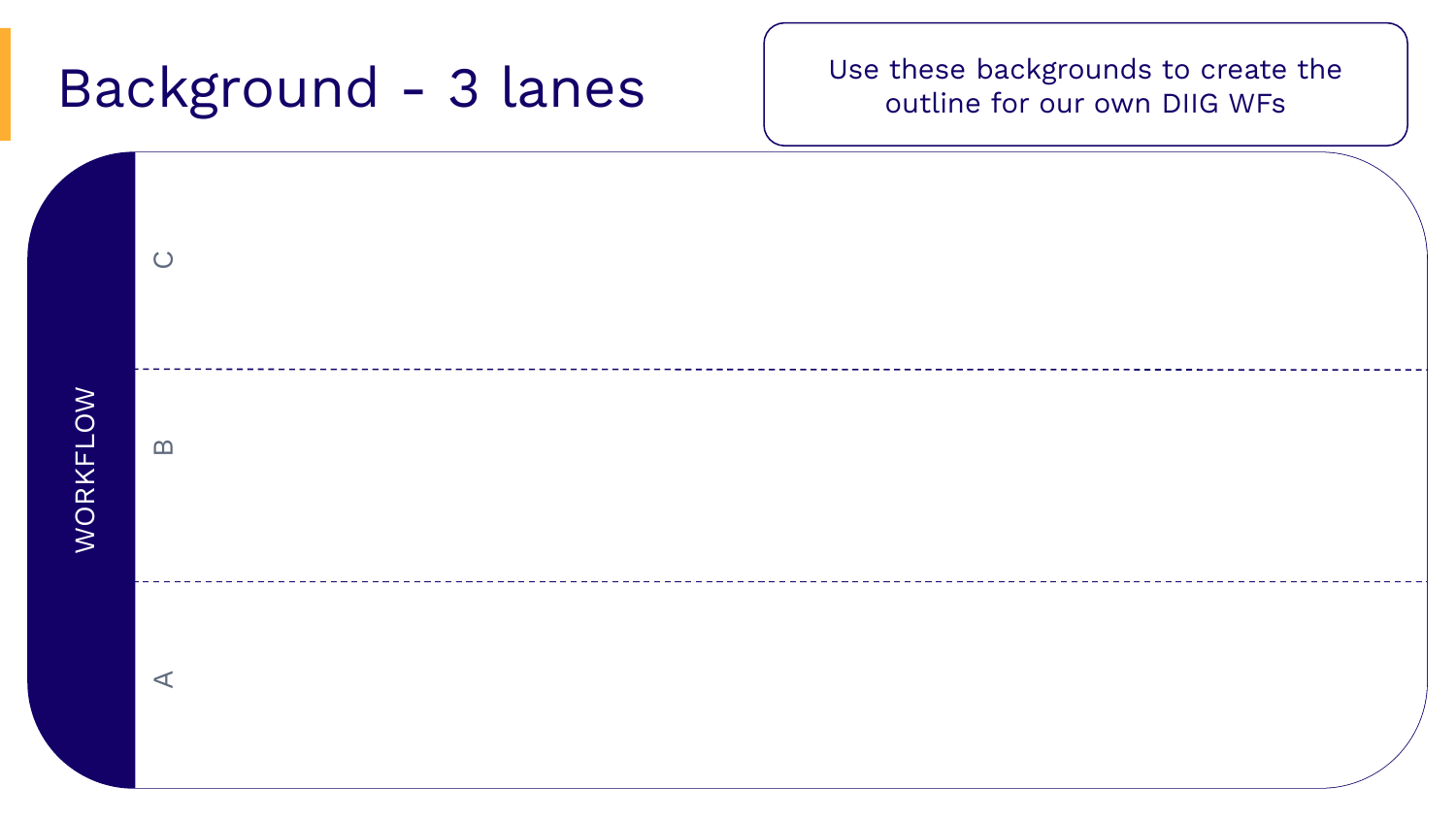

Use these backgrounds to create the outline for our own DIIG WFs

Background - 3 lanes

C
B
WORKFLOW
A